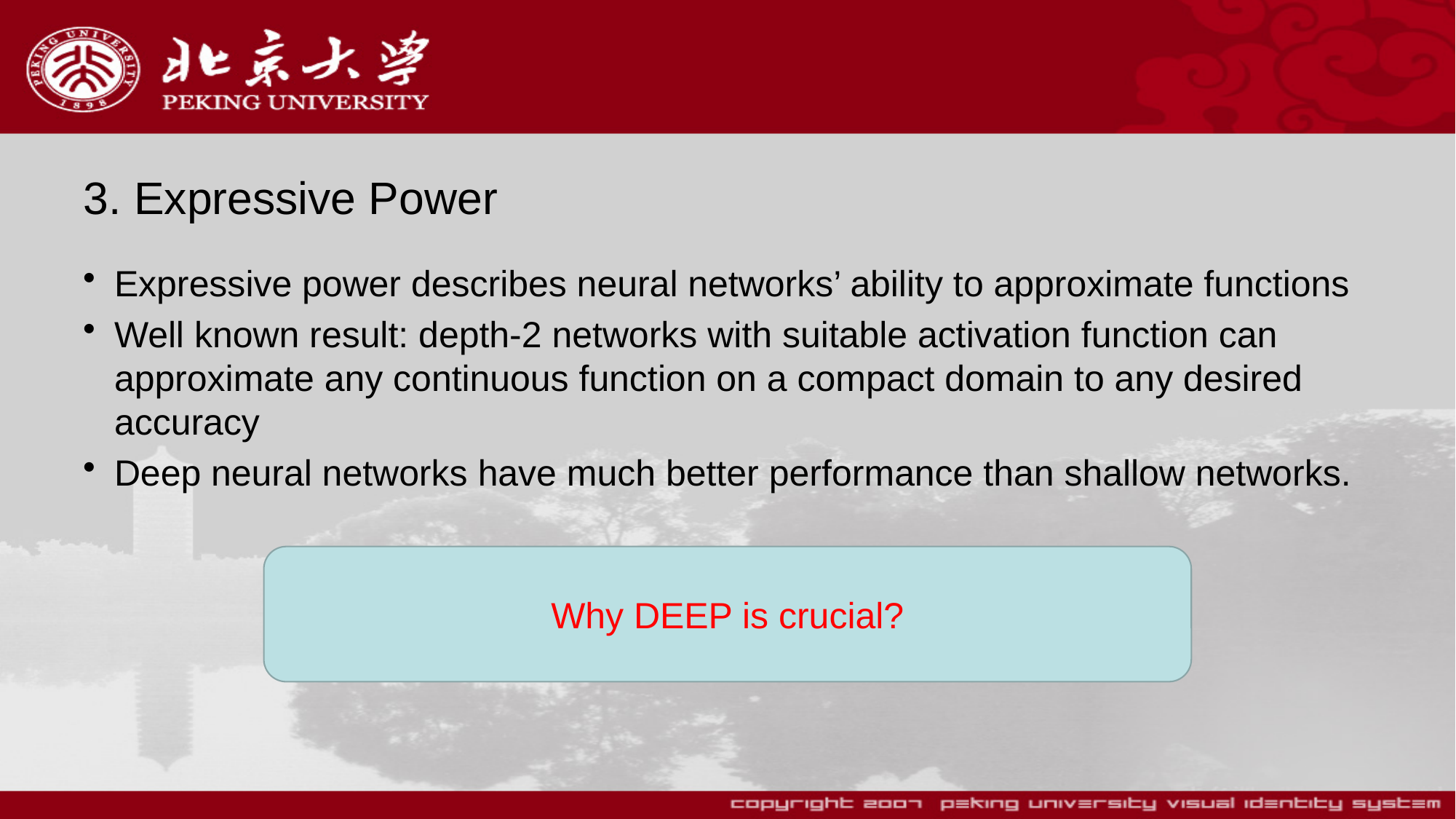

# 3. Expressive Power
Expressive power describes neural networks’ ability to approximate functions
Well known result: depth-2 networks with suitable activation function can approximate any continuous function on a compact domain to any desired accuracy
Deep neural networks have much better performance than shallow networks.
Why DEEP is crucial?